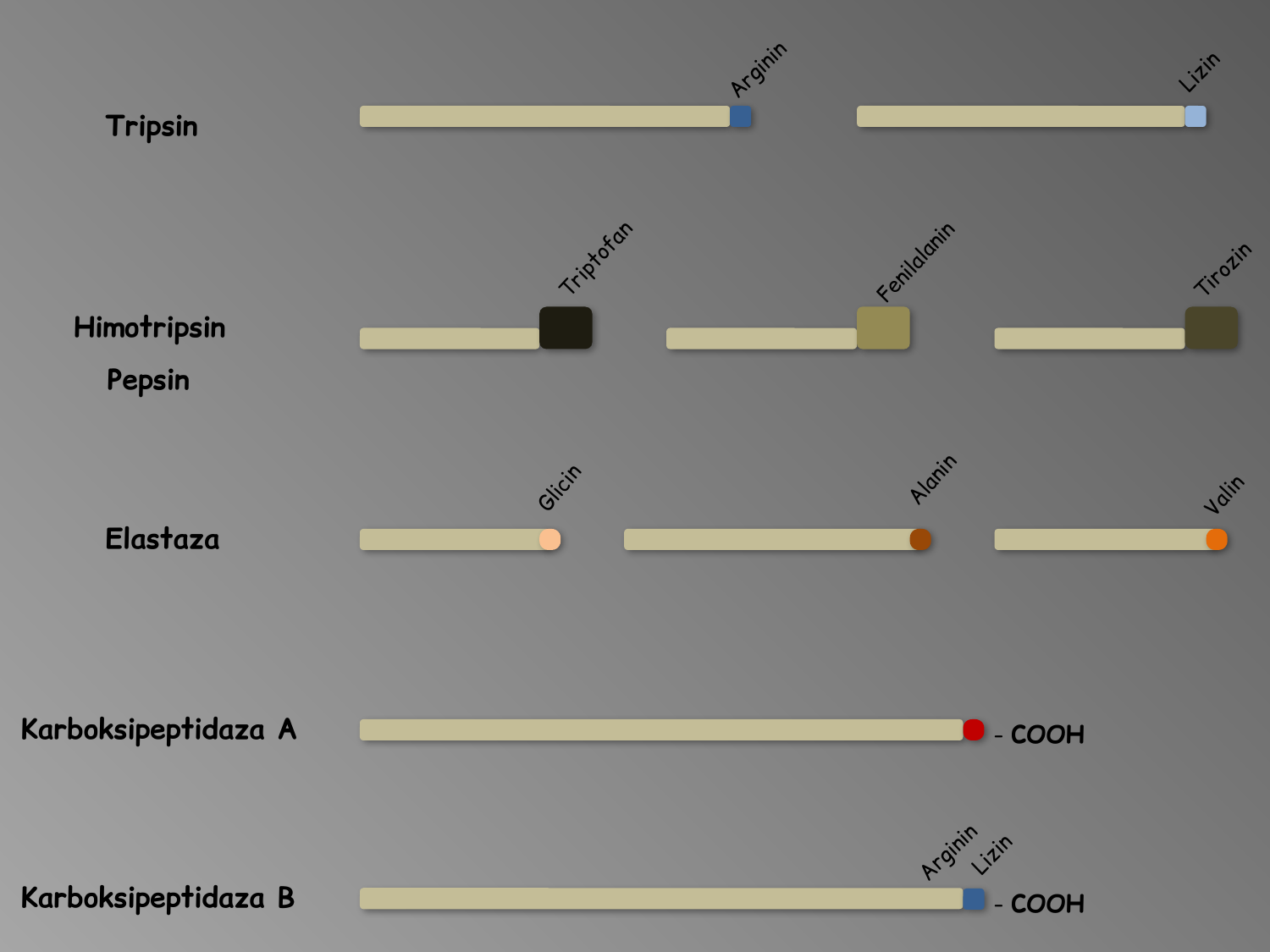

Arginin
Lizin
 Tripsin

Triptofan
Fenilalanin
Tirozin
 Himotripsin

Pepsin
Alanin
Glicin
Valin
 Elastaza

 Karboksipeptidaza A
 - COOH

Arginin
Lizin
 Karboksipeptidaza B
 - COOH